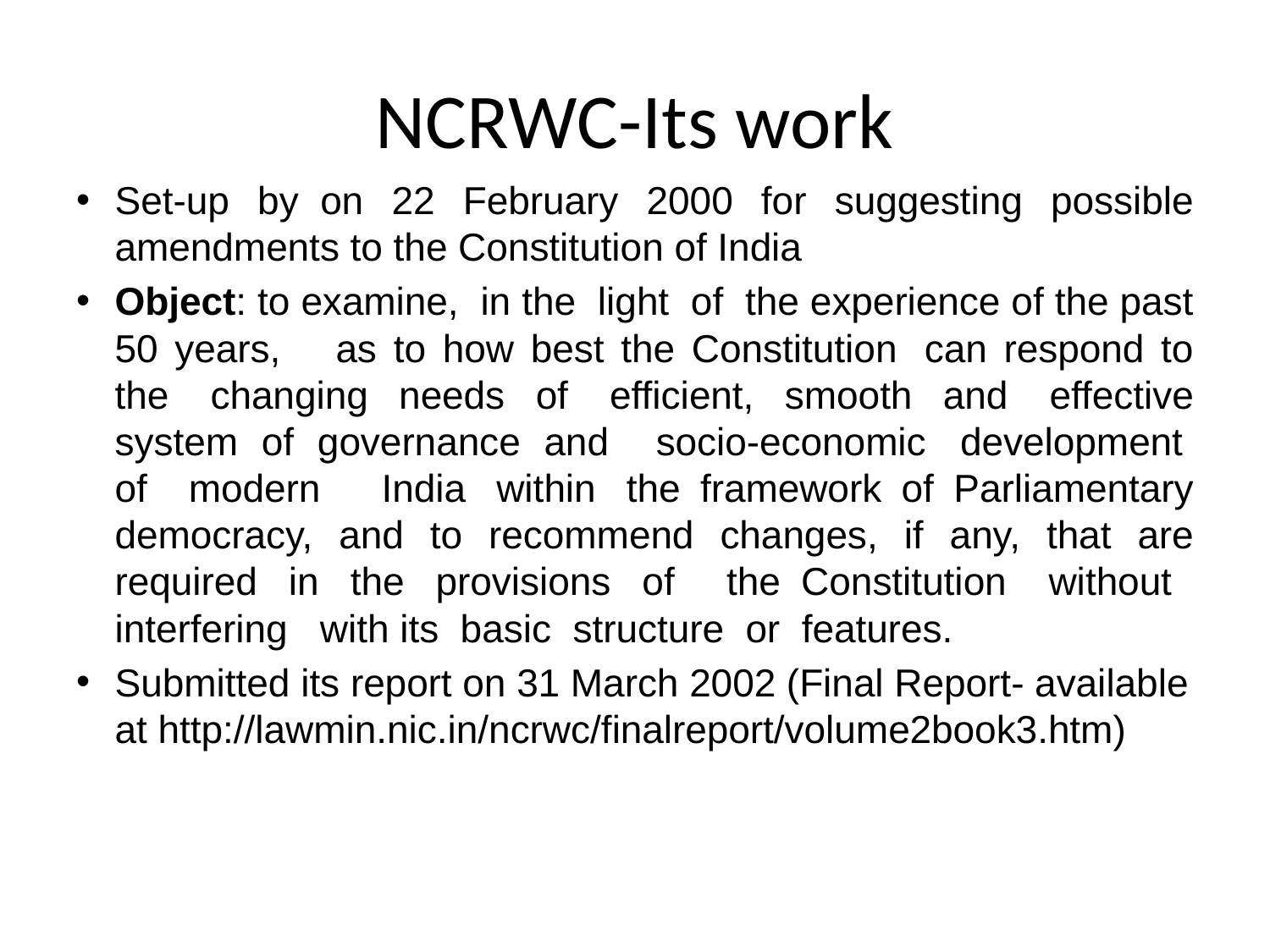

# NCRWC-Its work
Set-up by  on 22 February 2000 for suggesting possible amendments to the Constitution of India
Object: to examine,  in the  light  of  the experience of the past 50 years,    as to how best the Constitution  can respond to the  changing needs of  efficient, smooth and  effective system  of  governance  and    socio-economic   development  of   modern    India  within  the framework of Parliamentary democracy, and to recommend changes, if any, that are required  in  the  provisions  of   the Constitution   without   interfering   with its  basic  structure  or  features.
Submitted its report on 31 March 2002 (Final Report- available at http://lawmin.nic.in/ncrwc/finalreport/volume2book3.htm)